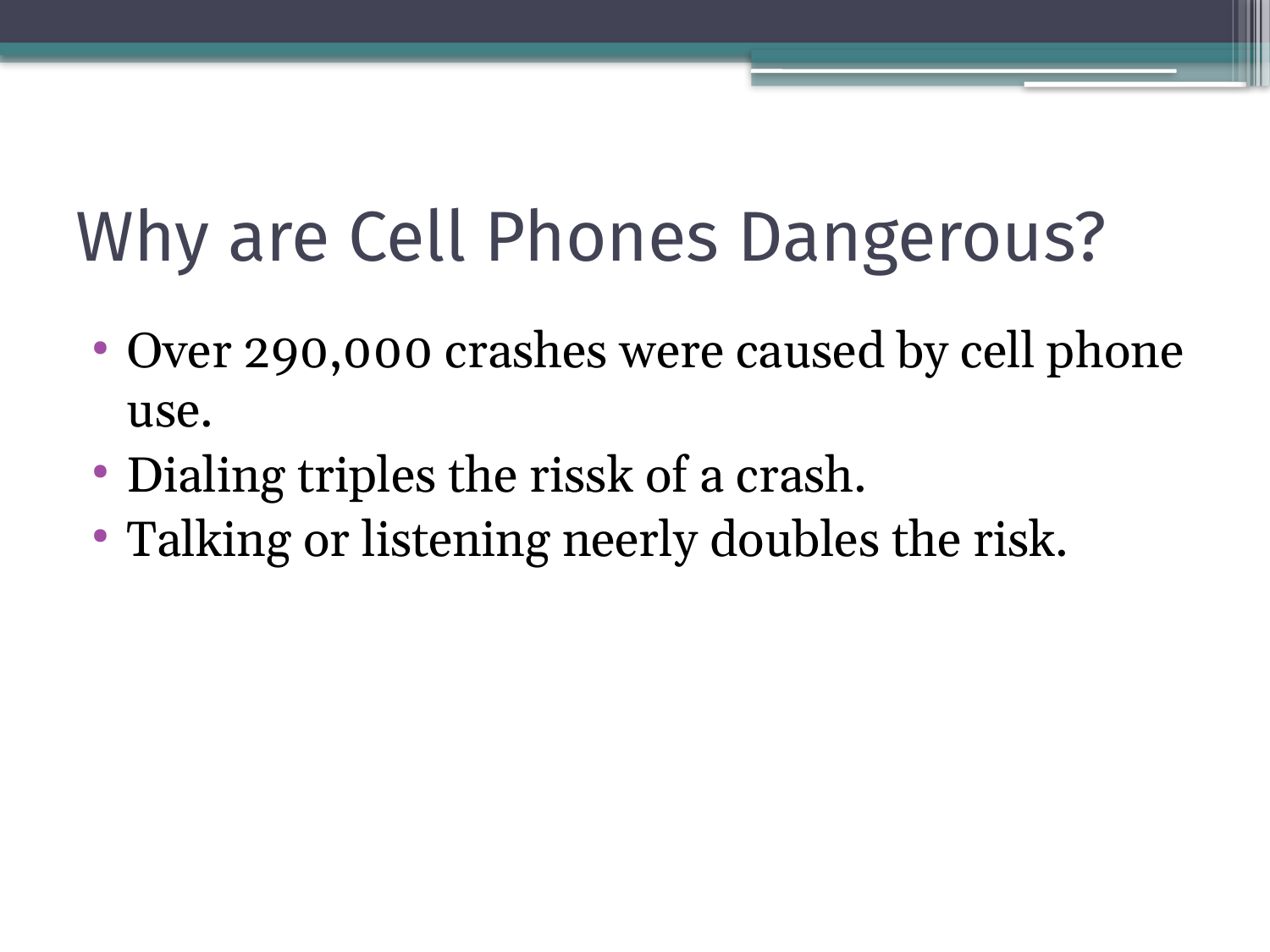

# Why are Cell Phones Dangerous?

Over 290,000 crashes were caused by cell phone use.
Dialing triples the rissk of a crash.
Talking or listening neerly doubles the risk.